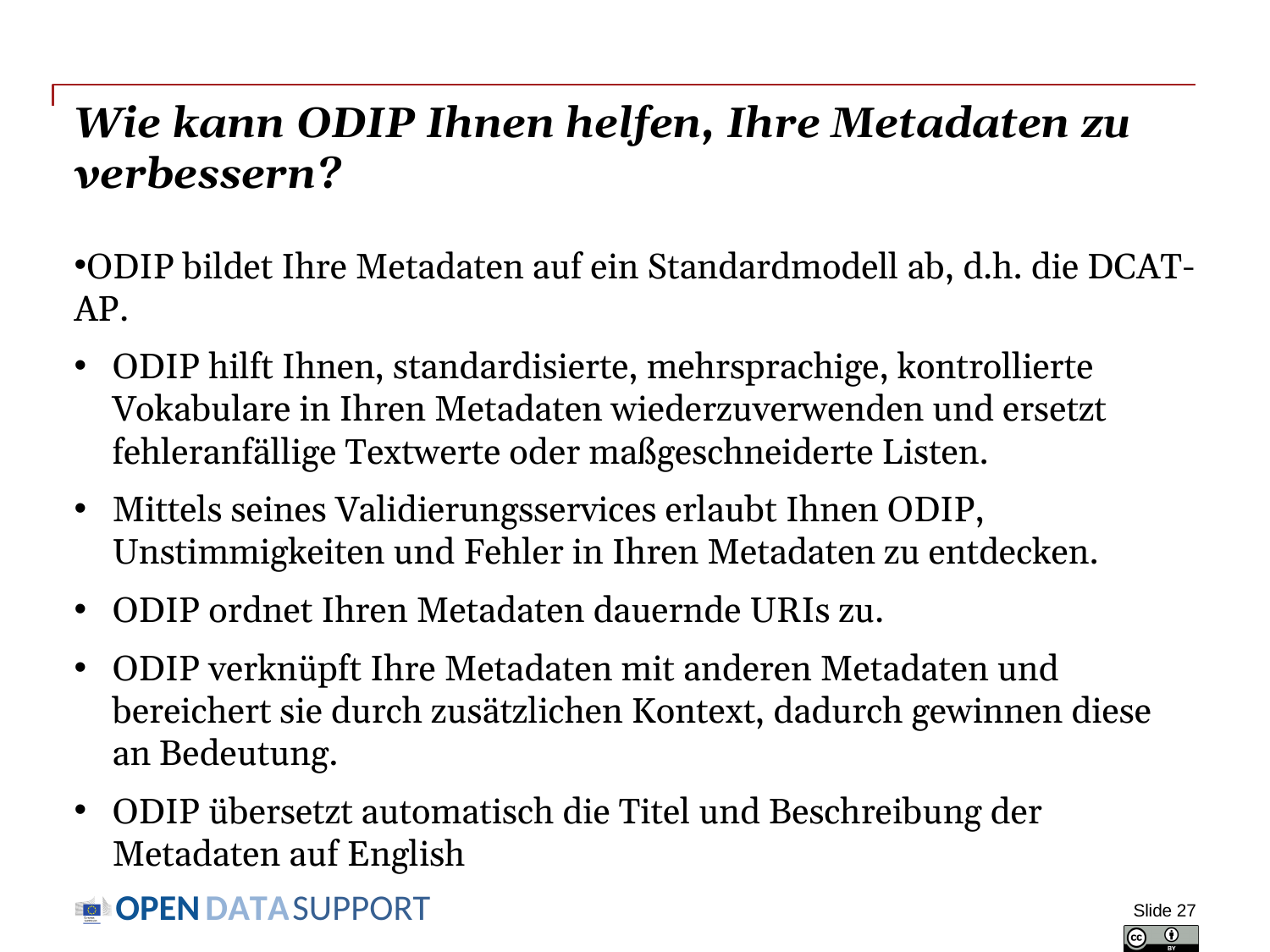

# Wie kann ODIP Ihnen helfen, Ihre Metadaten zu verbessern?
ODIP bildet Ihre Metadaten auf ein Standardmodell ab, d.h. die DCAT-AP.
ODIP hilft Ihnen, standardisierte, mehrsprachige, kontrollierte Vokabulare in Ihren Metadaten wiederzuverwenden und ersetzt fehleranfällige Textwerte oder maßgeschneiderte Listen.
Mittels seines Validierungsservices erlaubt Ihnen ODIP, Unstimmigkeiten und Fehler in Ihren Metadaten zu entdecken.
ODIP ordnet Ihren Metadaten dauernde URIs zu.
ODIP verknüpft Ihre Metadaten mit anderen Metadaten und bereichert sie durch zusätzlichen Kontext, dadurch gewinnen diese an Bedeutung.
ODIP übersetzt automatisch die Titel und Beschreibung der Metadaten auf English

Slide 27